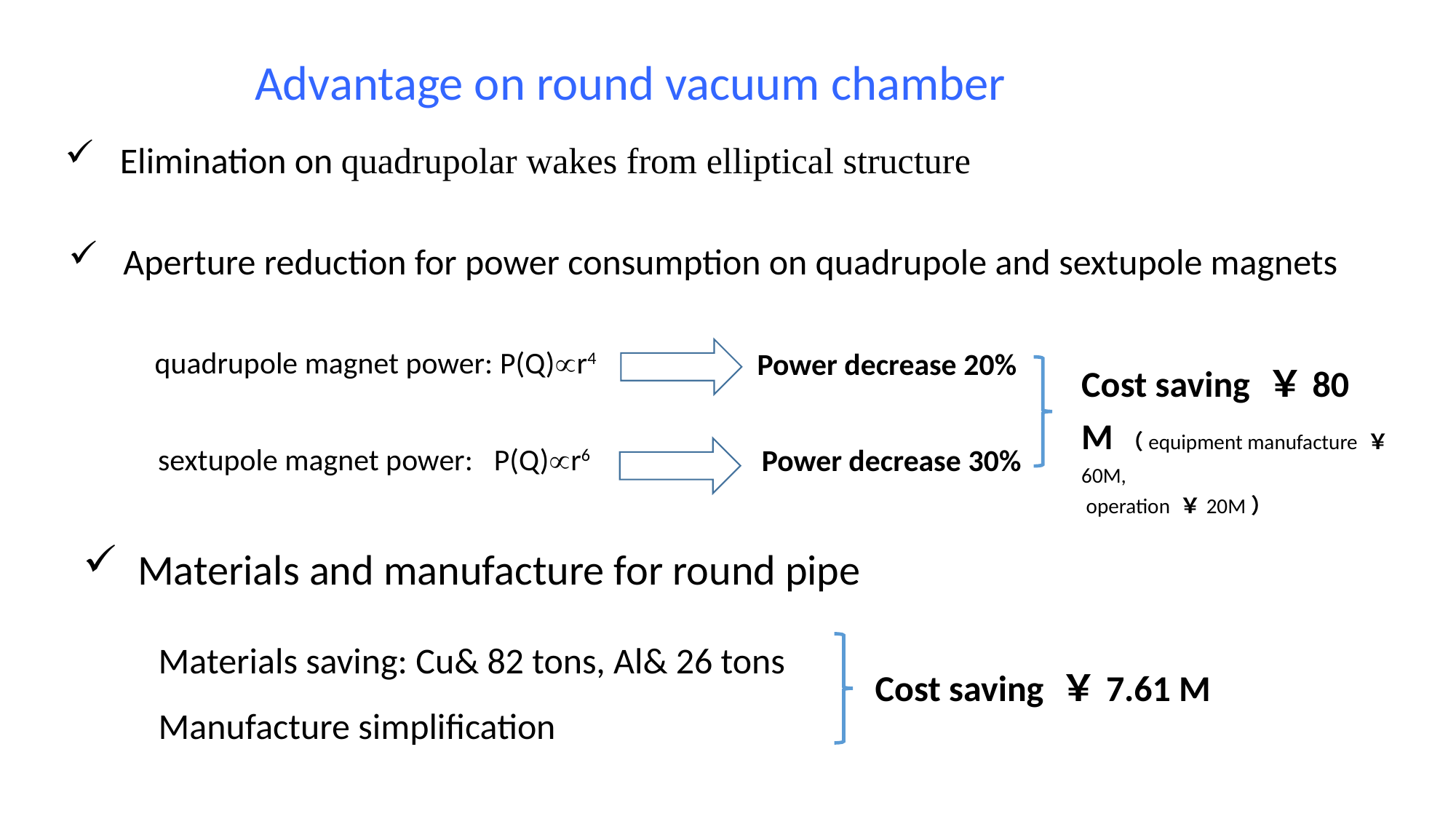

Advantage on round vacuum chamber
Elimination on quadrupolar wakes from elliptical structure
Aperture reduction for power consumption on quadrupole and sextupole magnets
quadrupole magnet power: P(Q)∝r4

Power decrease 20%
Cost saving ￥80 M（equipment manufacture ￥ 60M,
 operation ￥20M）

sextupole magnet power:   P(Q)∝r6
Power decrease 30%

Materials and manufacture for round pipe
Materials saving: Cu& 82 tons, Al& 26 tons
Manufacture simplification

Cost saving ￥7.61 M